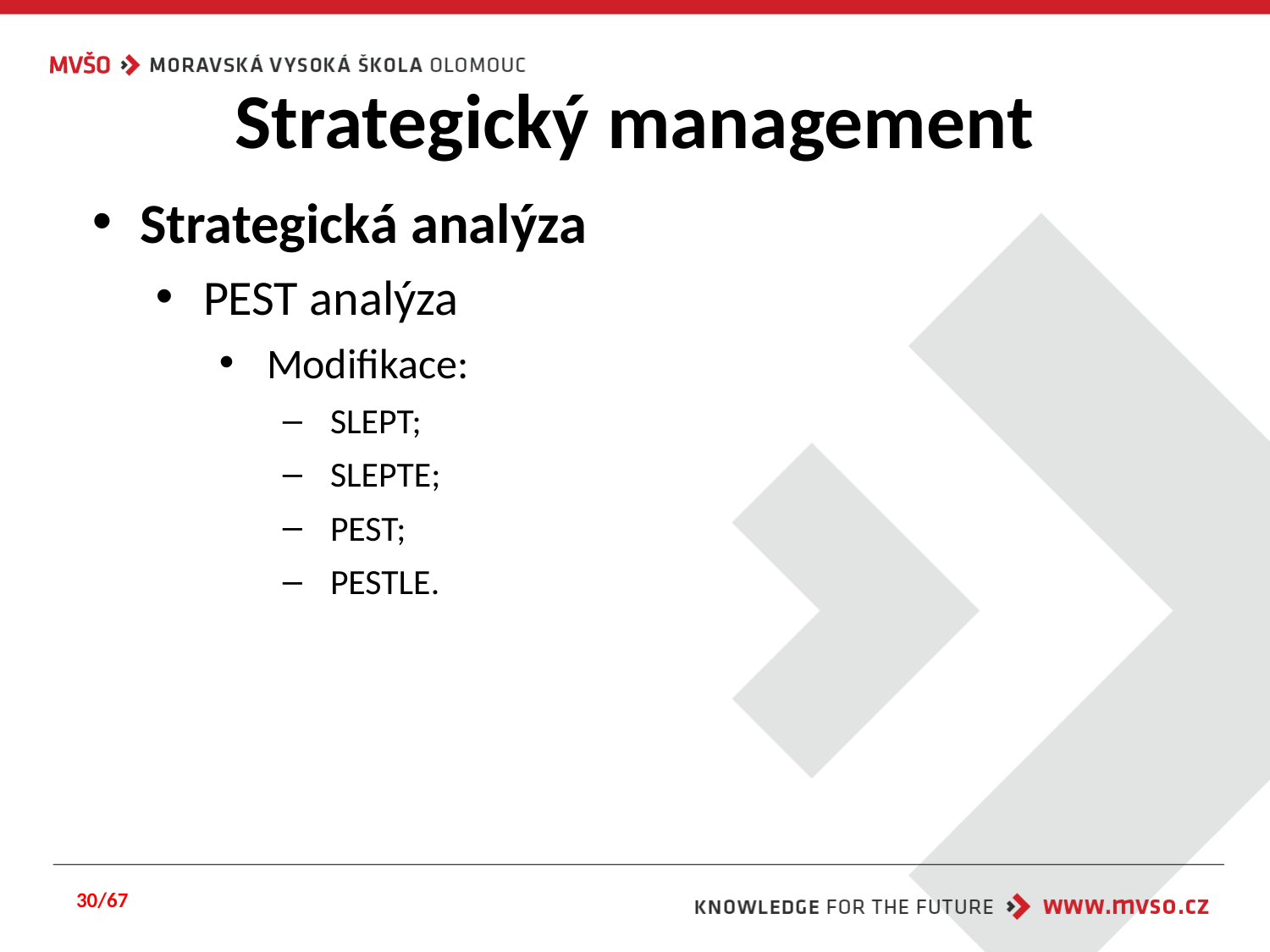

# Strategický management
Strategická analýza
PEST analýza
Modifikace:
SLEPT;
SLEPTE;
PEST;
PESTLE.

30/67